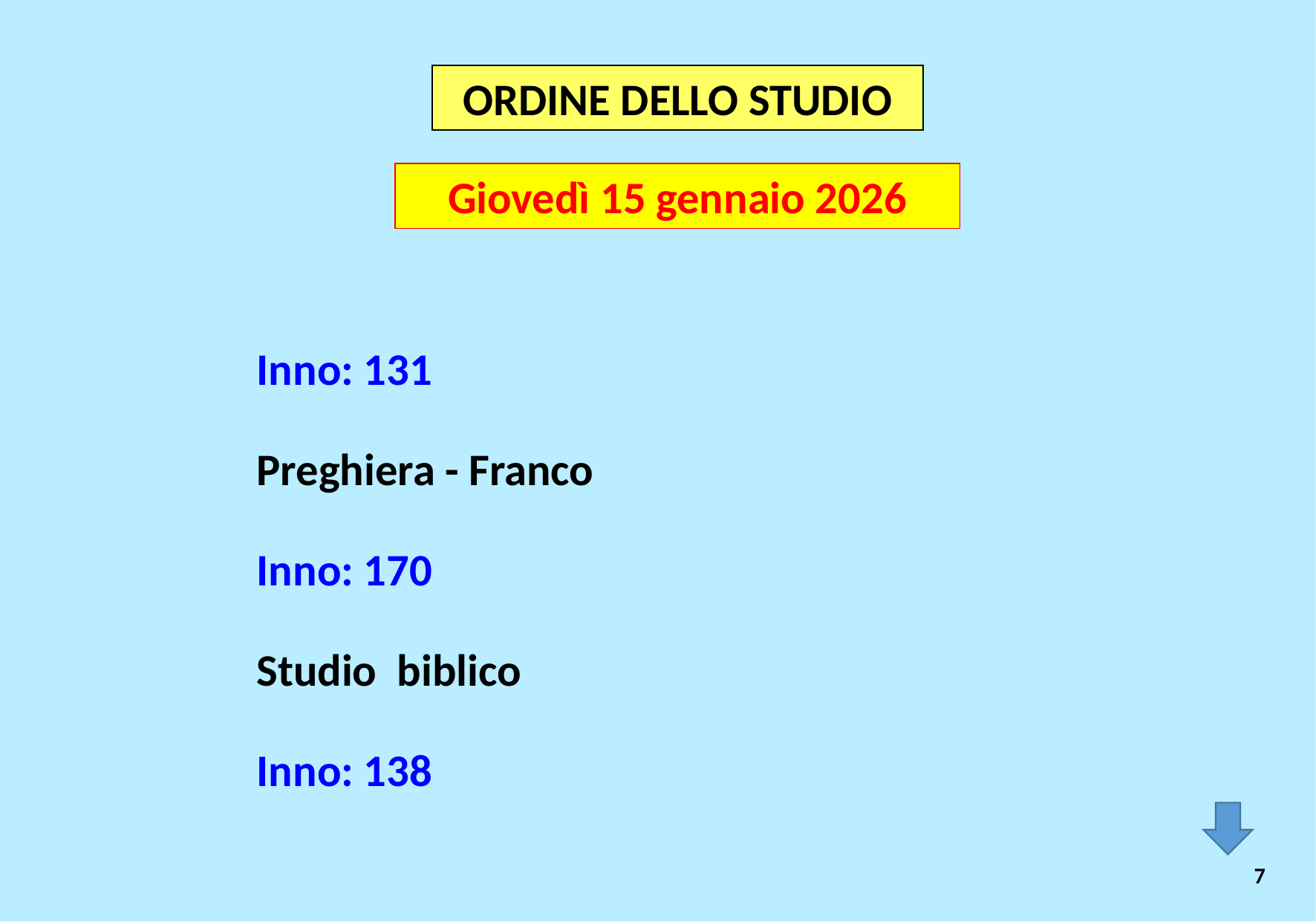

ORDINE DELLO STUDIO
Giovedì 15 gennaio 2026
Inno: 131
Preghiera - Franco
Inno: 170
Studio  biblico
Inno: 138

7